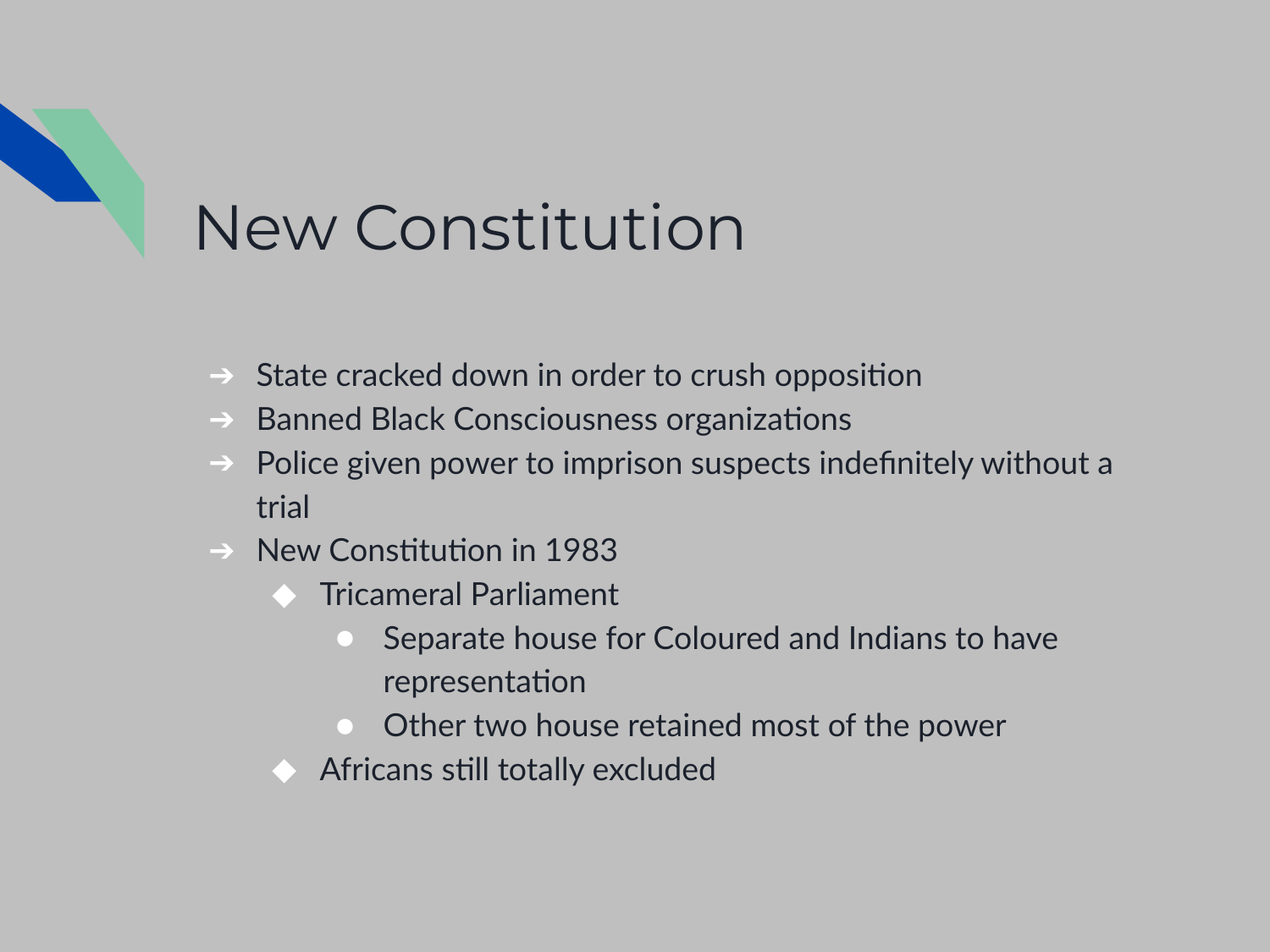

# New Constitution
State cracked down in order to crush opposition
Banned Black Consciousness organizations
Police given power to imprison suspects indefinitely without a trial
New Constitution in 1983
Tricameral Parliament
Separate house for Coloured and Indians to have representation
Other two house retained most of the power
Africans still totally excluded